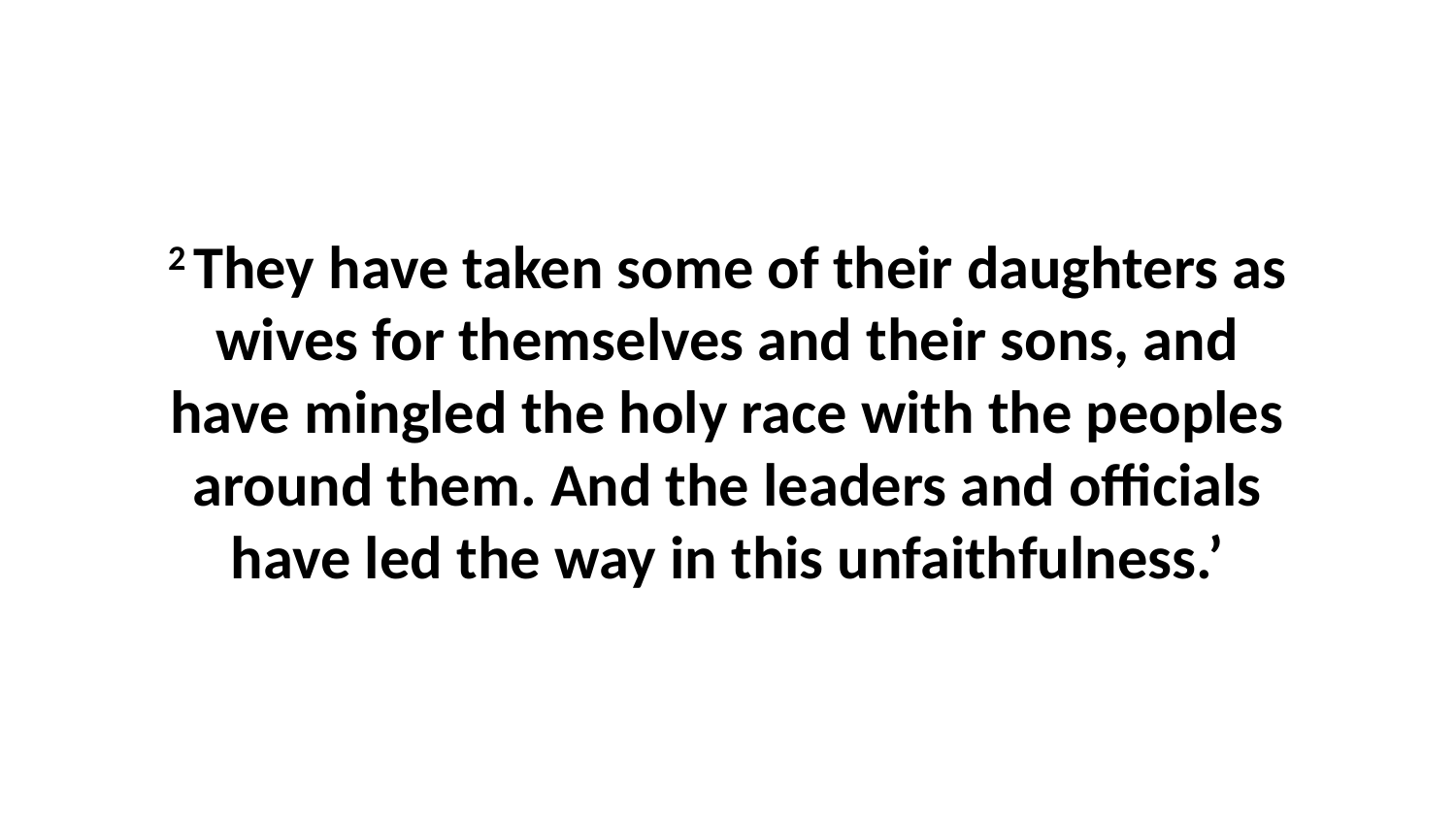

2 They have taken some of their daughters as wives for themselves and their sons, and have mingled the holy race with the peoples around them. And the leaders and officials have led the way in this unfaithfulness.’